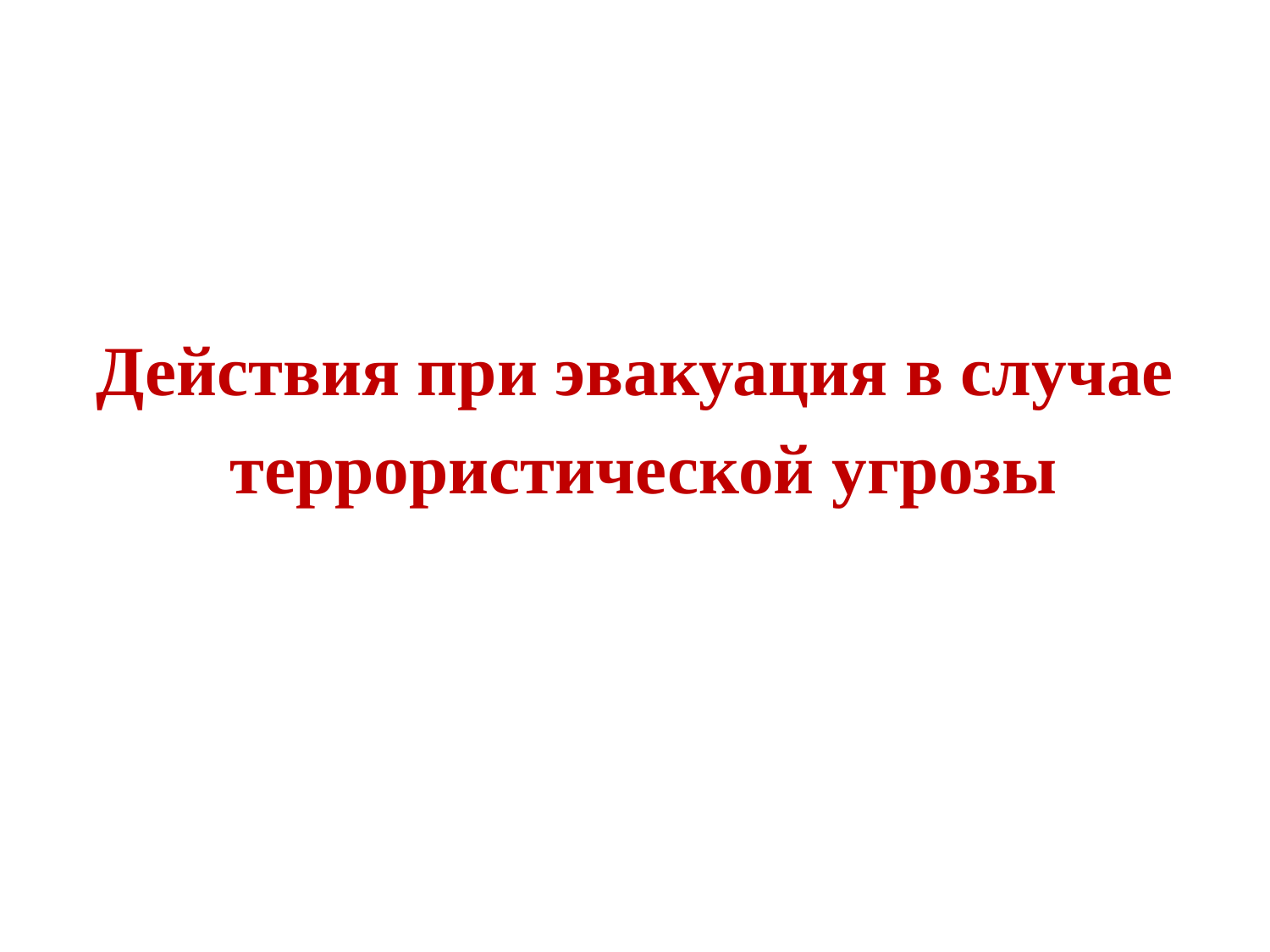

Действия при эвакуация в случае
  террористической угрозы